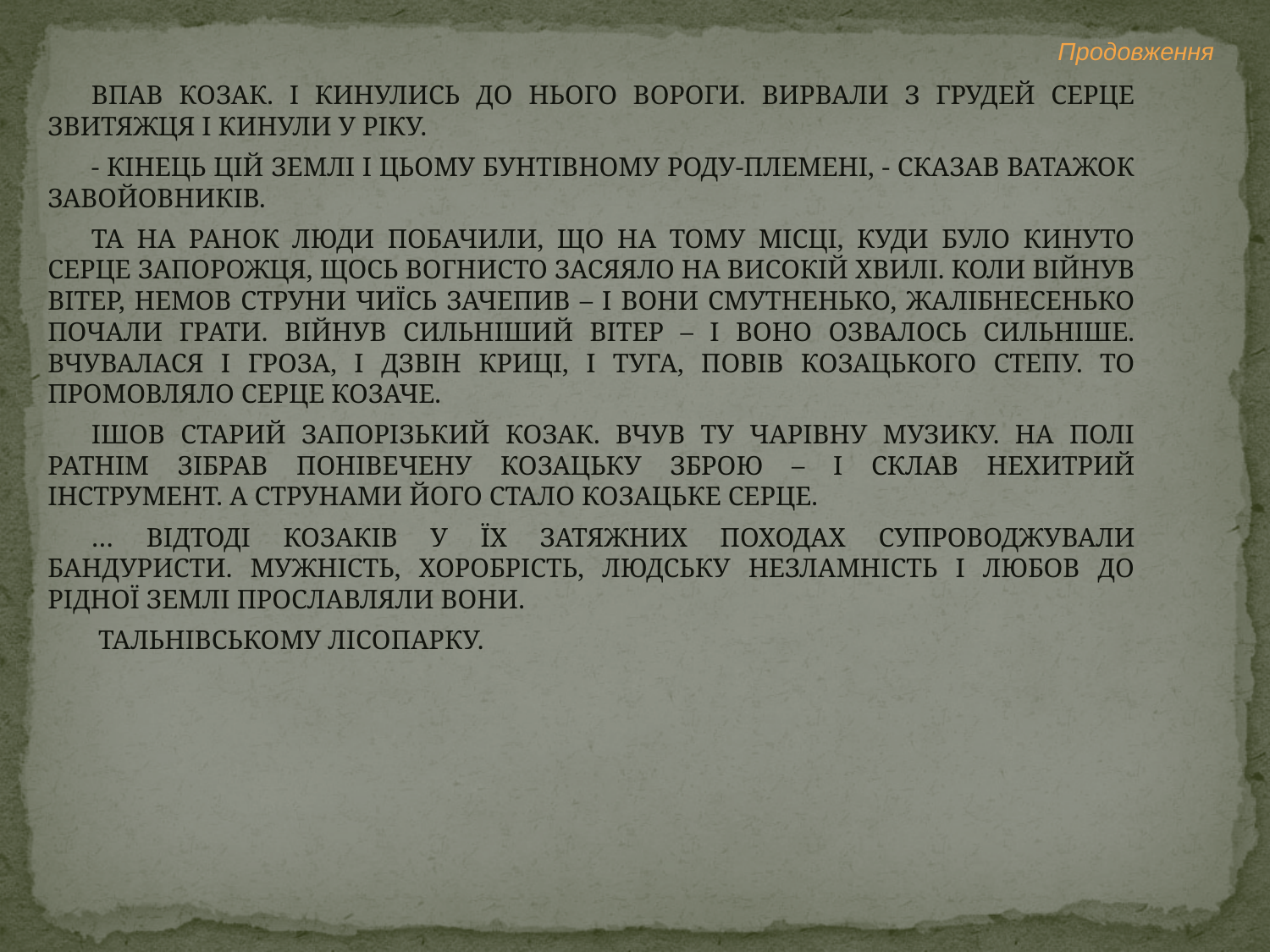

Продовження
ВПАВ КОЗАК. І КИНУЛИСЬ ДО НЬОГО ВОРОГИ. ВИРВАЛИ З ГРУДЕЙ СЕРЦЕ ЗВИТЯЖЦЯ І КИНУЛИ У РІКУ.
- КІНЕЦЬ ЦІЙ ЗЕМЛІ І ЦЬОМУ БУНТІВНОМУ РОДУ-ПЛЕМЕНІ, - СКАЗАВ ВАТАЖОК ЗАВОЙОВНИКІВ.
ТА НА РАНОК ЛЮДИ ПОБАЧИЛИ, ЩО НА ТОМУ МІСЦІ, КУДИ БУЛО КИНУТО СЕРЦЕ ЗАПОРОЖЦЯ, ЩОСЬ ВОГНИСТО ЗАСЯЯЛО НА ВИСОКІЙ ХВИЛІ. КОЛИ ВІЙНУВ ВІТЕР, НЕМОВ СТРУНИ ЧИЇСЬ ЗАЧЕПИВ – І ВОНИ СМУТНЕНЬКО, ЖАЛІБНЕСЕНЬКО ПОЧАЛИ ГРАТИ. ВІЙНУВ СИЛЬНІШИЙ ВІТЕР – І ВОНО ОЗВАЛОСЬ СИЛЬНІШЕ. ВЧУВАЛАСЯ І ГРОЗА, І ДЗВІН КРИЦІ, І ТУГА, ПОВІВ КОЗАЦЬКОГО СТЕПУ. ТО ПРОМОВЛЯЛО СЕРЦЕ КОЗАЧЕ.
ІШОВ СТАРИЙ ЗАПОРІЗЬКИЙ КОЗАК. ВЧУВ ТУ ЧАРІВНУ МУЗИКУ. НА ПОЛІ РАТНІМ ЗІБРАВ ПОНІВЕЧЕНУ КОЗАЦЬКУ ЗБРОЮ – І СКЛАВ НЕХИТРИЙ ІНСТРУМЕНТ. А СТРУНАМИ ЙОГО СТАЛО КОЗАЦЬКЕ СЕРЦЕ.
… ВІДТОДІ КОЗАКІВ У ЇХ ЗАТЯЖНИХ ПОХОДАХ СУПРОВОДЖУВАЛИ БАНДУРИСТИ. МУЖНІСТЬ, ХОРОБРІСТЬ, ЛЮДСЬКУ НЕЗЛАМНІСТЬ І ЛЮБОВ ДО РІДНОЇ ЗЕМЛІ ПРОСЛАВЛЯЛИ ВОНИ.
 ТАЛЬНІВСЬКОМУ ЛІСОПАРКУ.